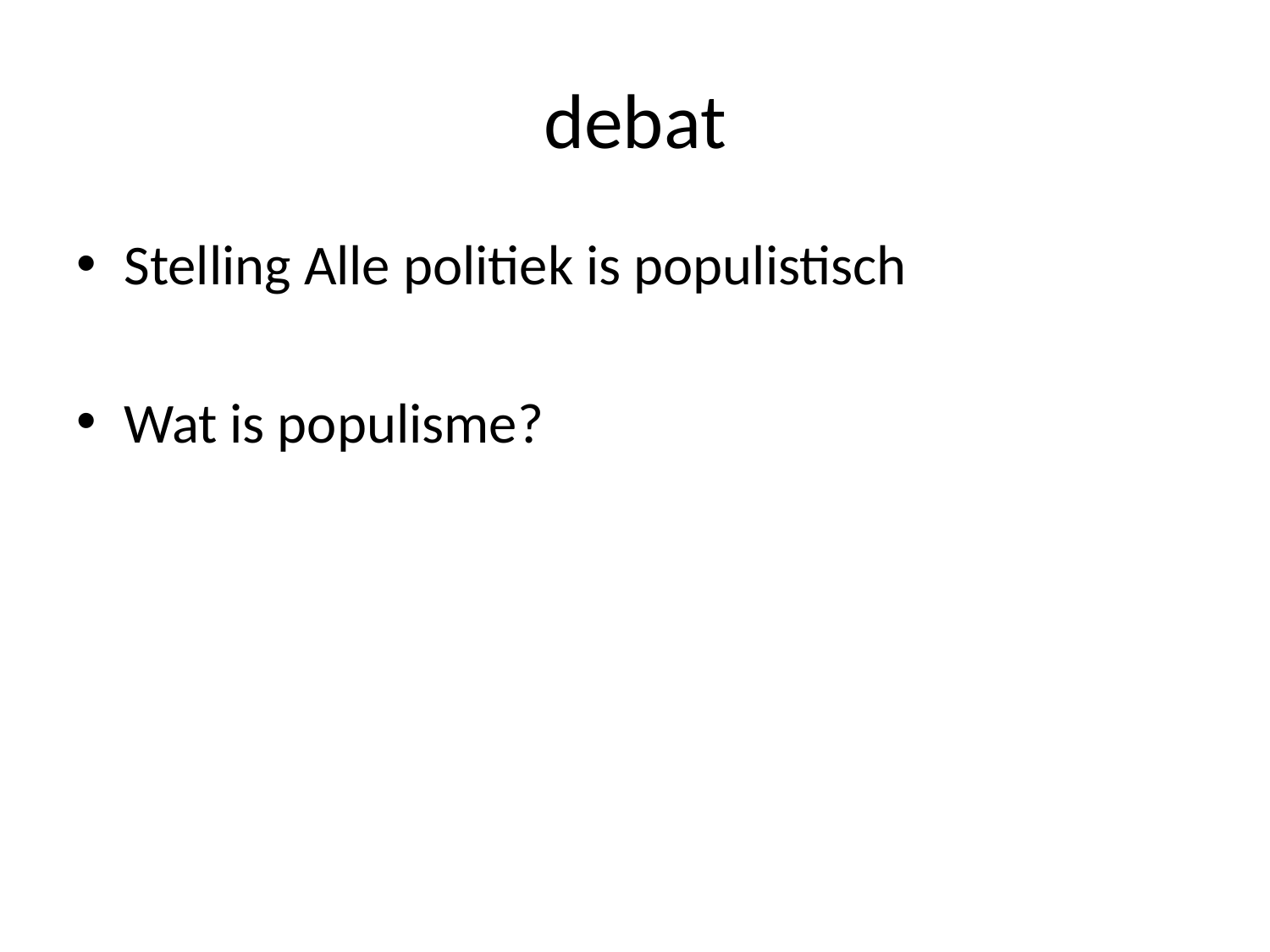

# debat
Stelling Alle politiek is populistisch

Wat is populisme?